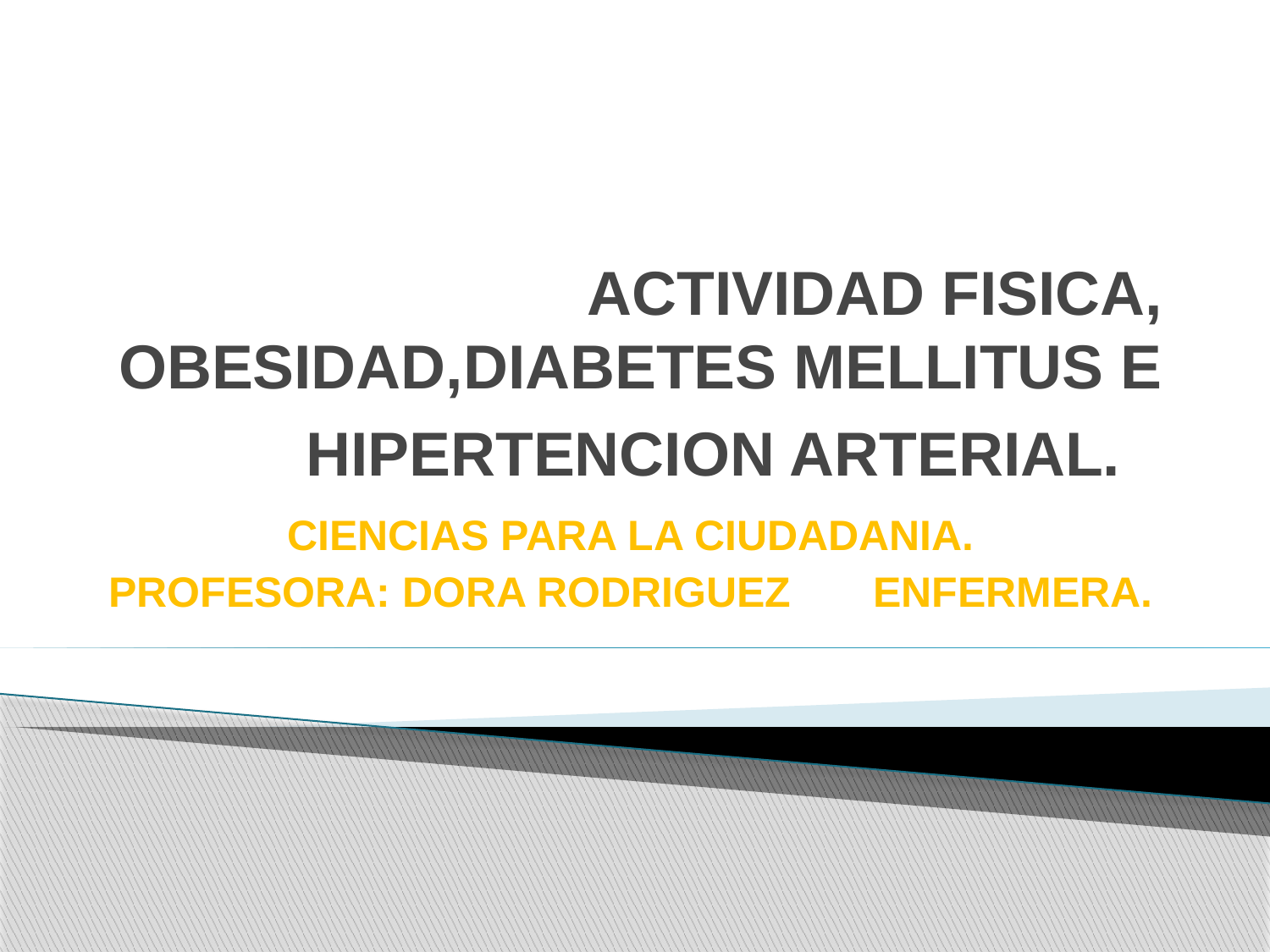

# ACTIVIDAD FISICA, OBESIDAD,DIABETES MELLITUS E HIPERTENCION ARTERIAL.
CIENCIAS PARA LA CIUDADANIA.
PROFESORA: DORA RODRIGUEZ       ENFERMERA.